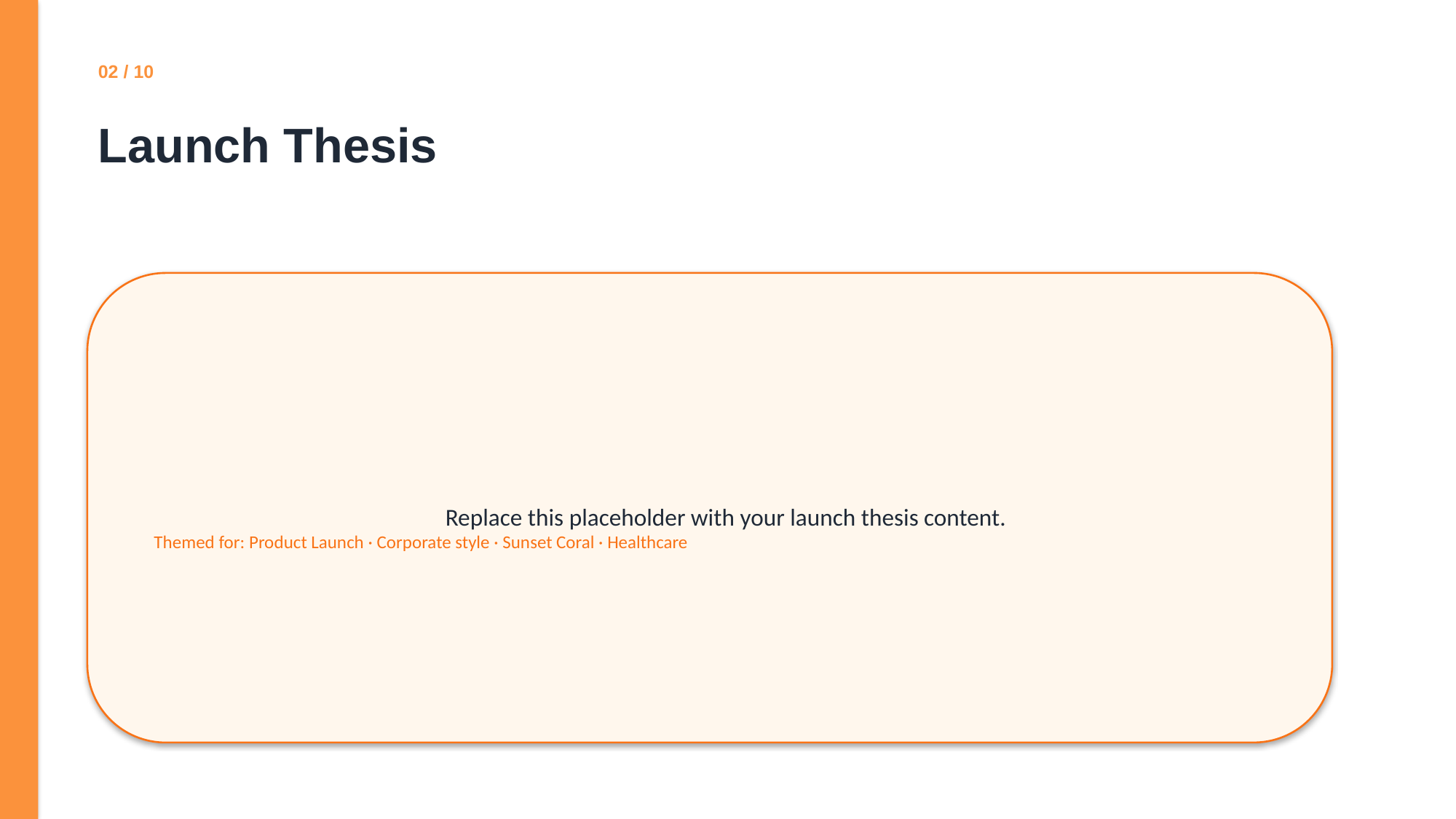

02 / 10
Launch Thesis
Replace this placeholder with your launch thesis content.
Themed for: Product Launch · Corporate style · Sunset Coral · Healthcare